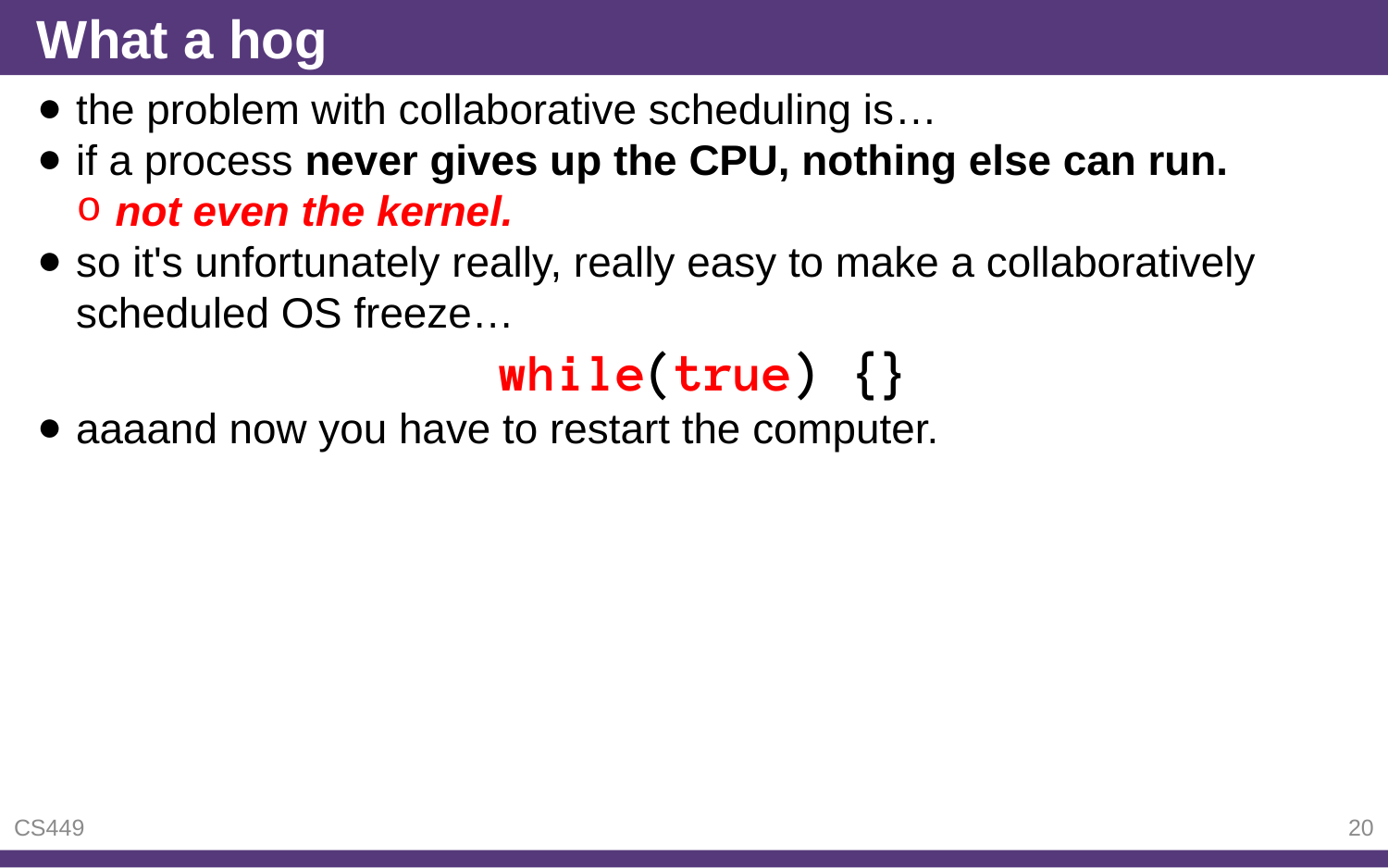

# What a hog
the problem with collaborative scheduling is…
if a process never gives up the CPU, nothing else can run.
not even the kernel.
so it's unfortunately really, really easy to make a collaboratively scheduled OS freeze…
while(true) {}
aaaand now you have to restart the computer.
CS449
20